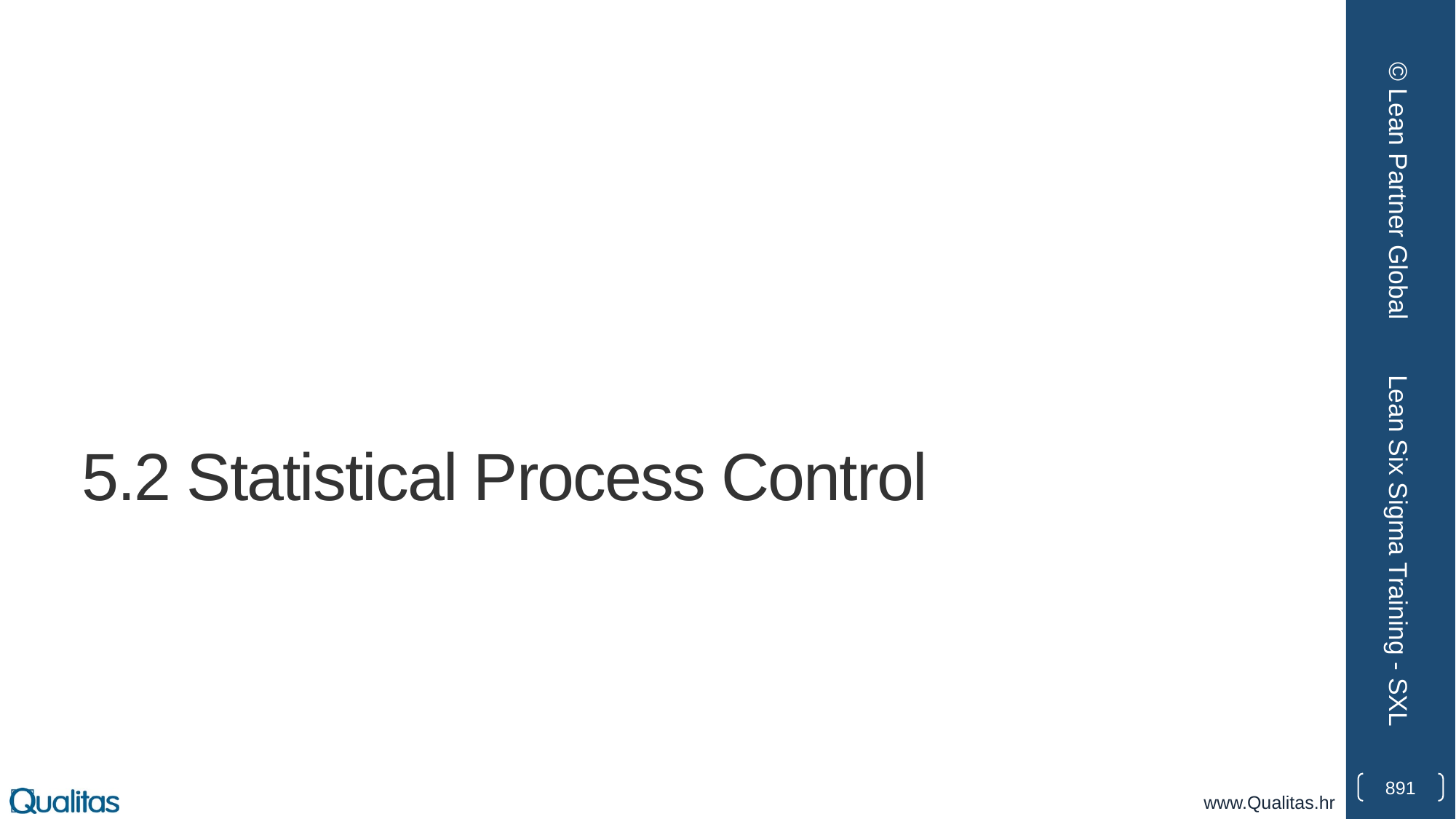

© Lean Partner Global
# 5.2 Statistical Process Control
Lean Six Sigma Training - SXL
891